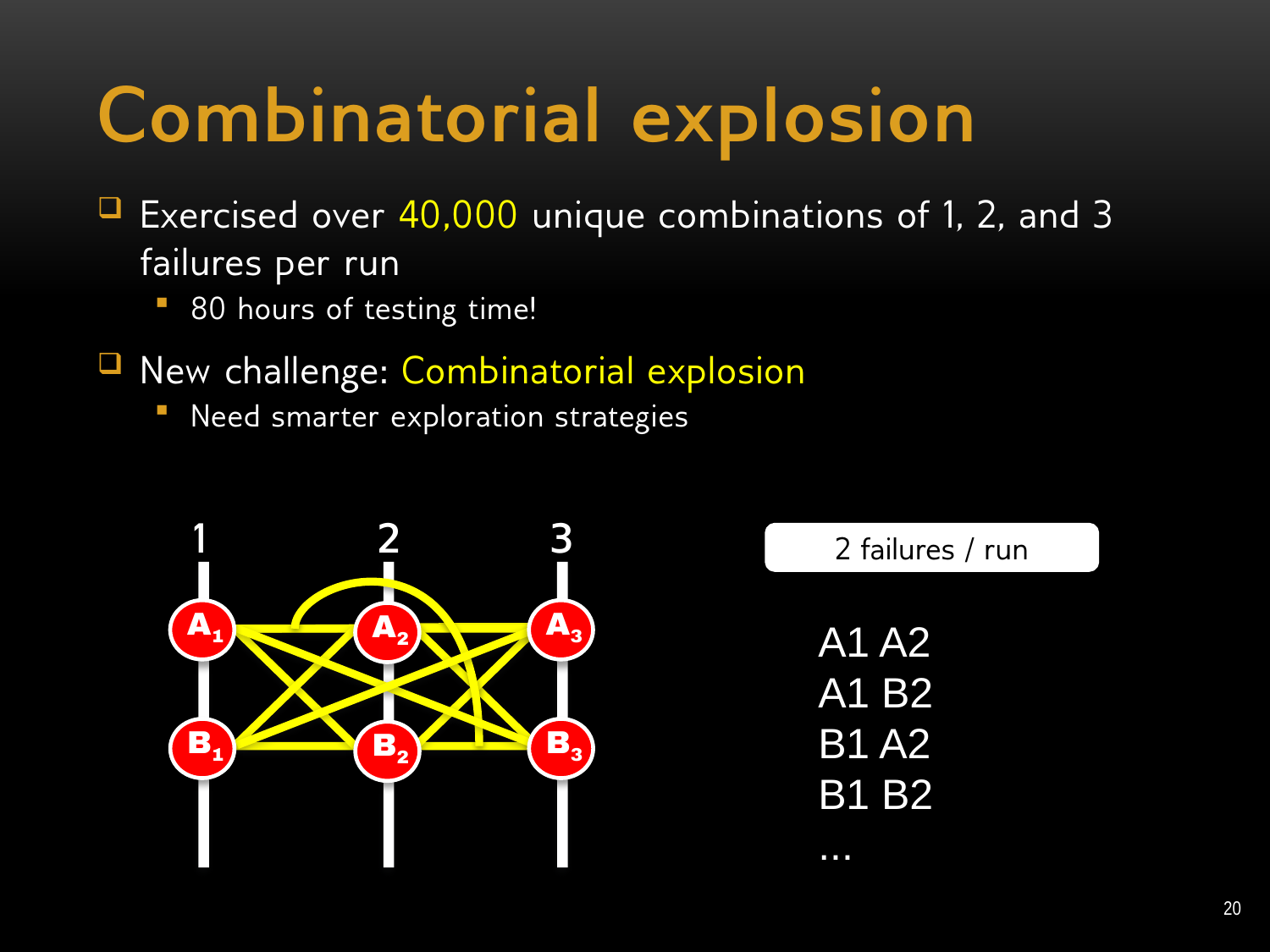

# Combinatorial explosion
Exercised over 40,000 unique combinations of 1, 2, and 3 failures per run
80 hours of testing time!
New challenge: Combinatorial explosion
Need smarter exploration strategies
1
2
3
2 failures / run

A1

A3

A2
A1 A2
A1 B2
B1 A2
B1 B2
...

B1

B3

B2

20